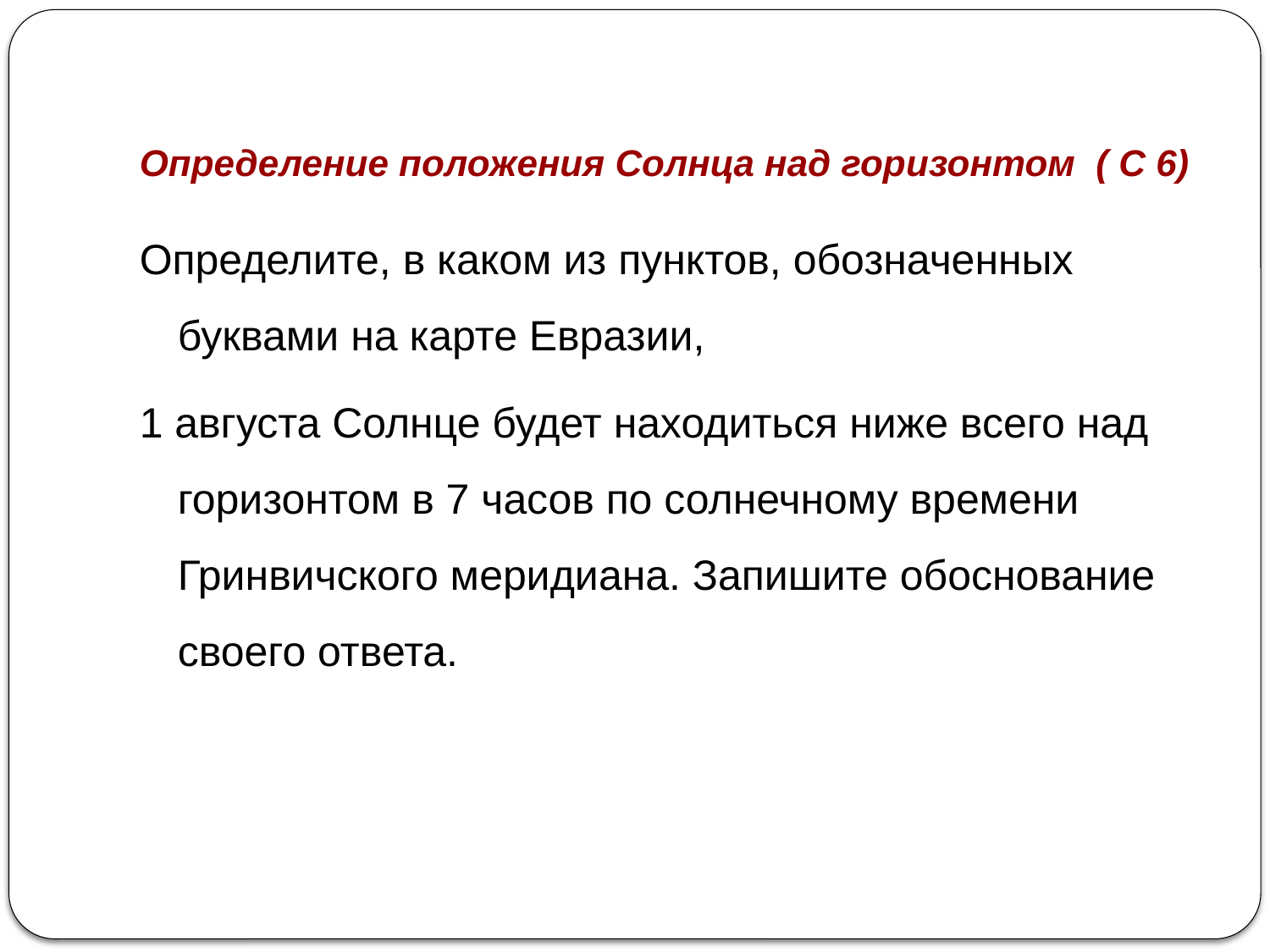

# Определение положения Солнца над горизонтом  ( С 6)
Определите, в каком из пунктов, обозначенных буквами на карте Евразии,
1 августа Солнце будет находиться ниже всего над горизонтом в 7 часов по солнечному времени Гринвичского меридиана. Запишите обоснование своего ответа.